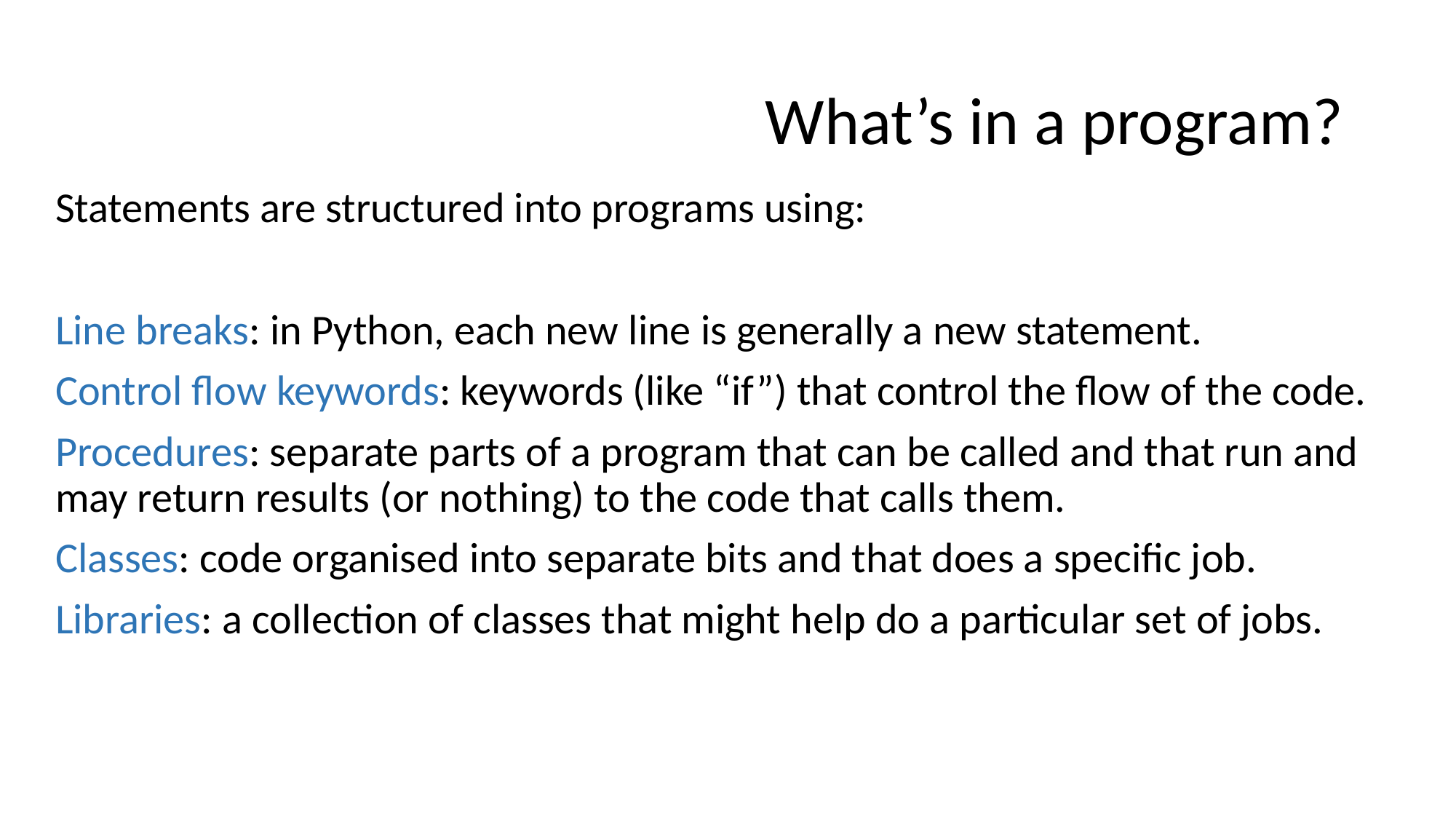

# What’s in a program?
Statements are structured into programs using:

Line breaks: in Python, each new line is generally a new statement.
Control flow keywords: keywords (like “if”) that control the flow of the code.
Procedures: separate parts of a program that can be called and that run and may return results (or nothing) to the code that calls them.
Classes: code organised into separate bits and that does a specific job.
Libraries: a collection of classes that might help do a particular set of jobs.